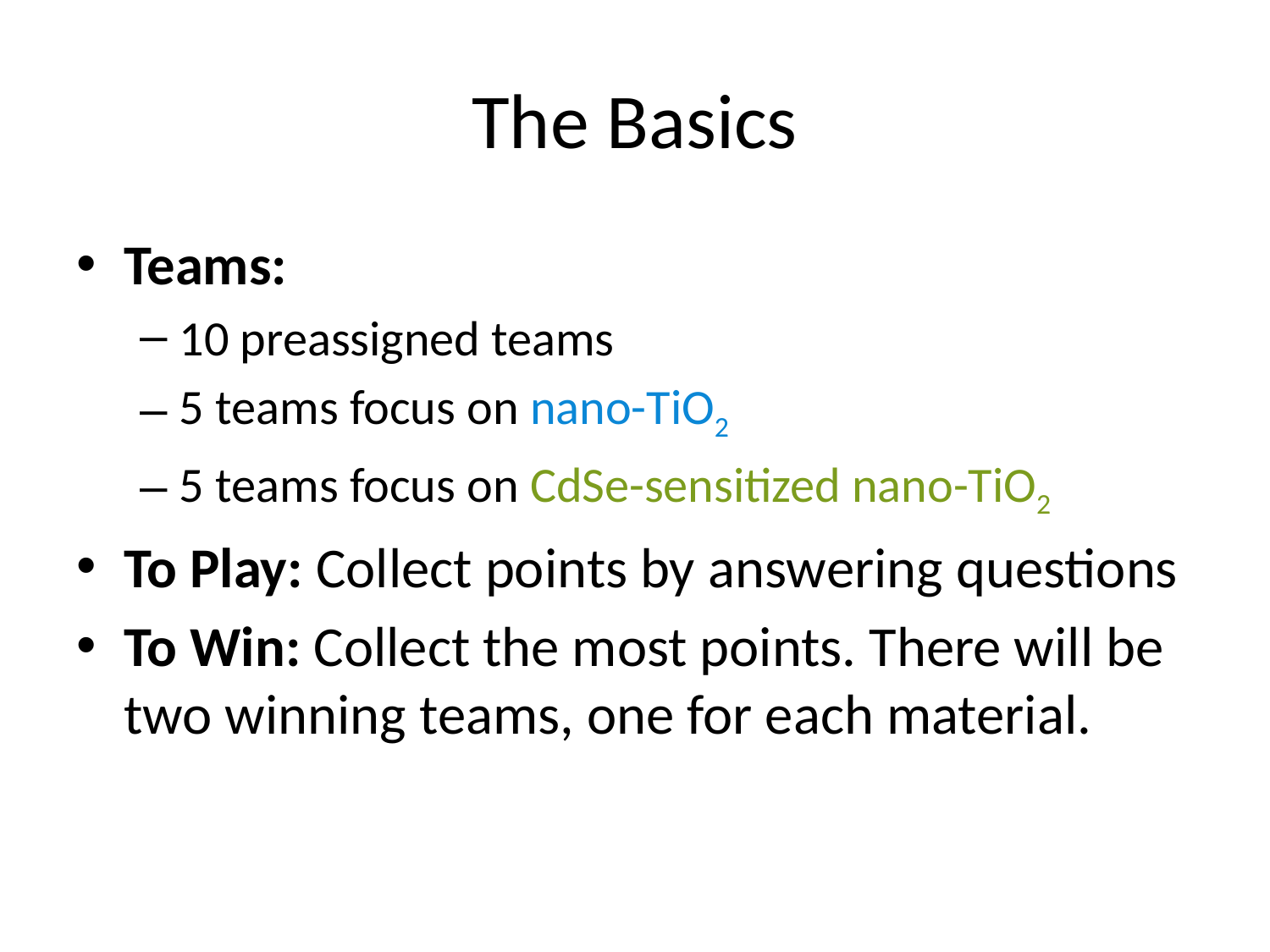

# The Basics
Teams:
10 preassigned teams
5 teams focus on nano-TiO2
5 teams focus on CdSe-sensitized nano-TiO2
To Play: Collect points by answering questions
To Win: Collect the most points. There will be two winning teams, one for each material.